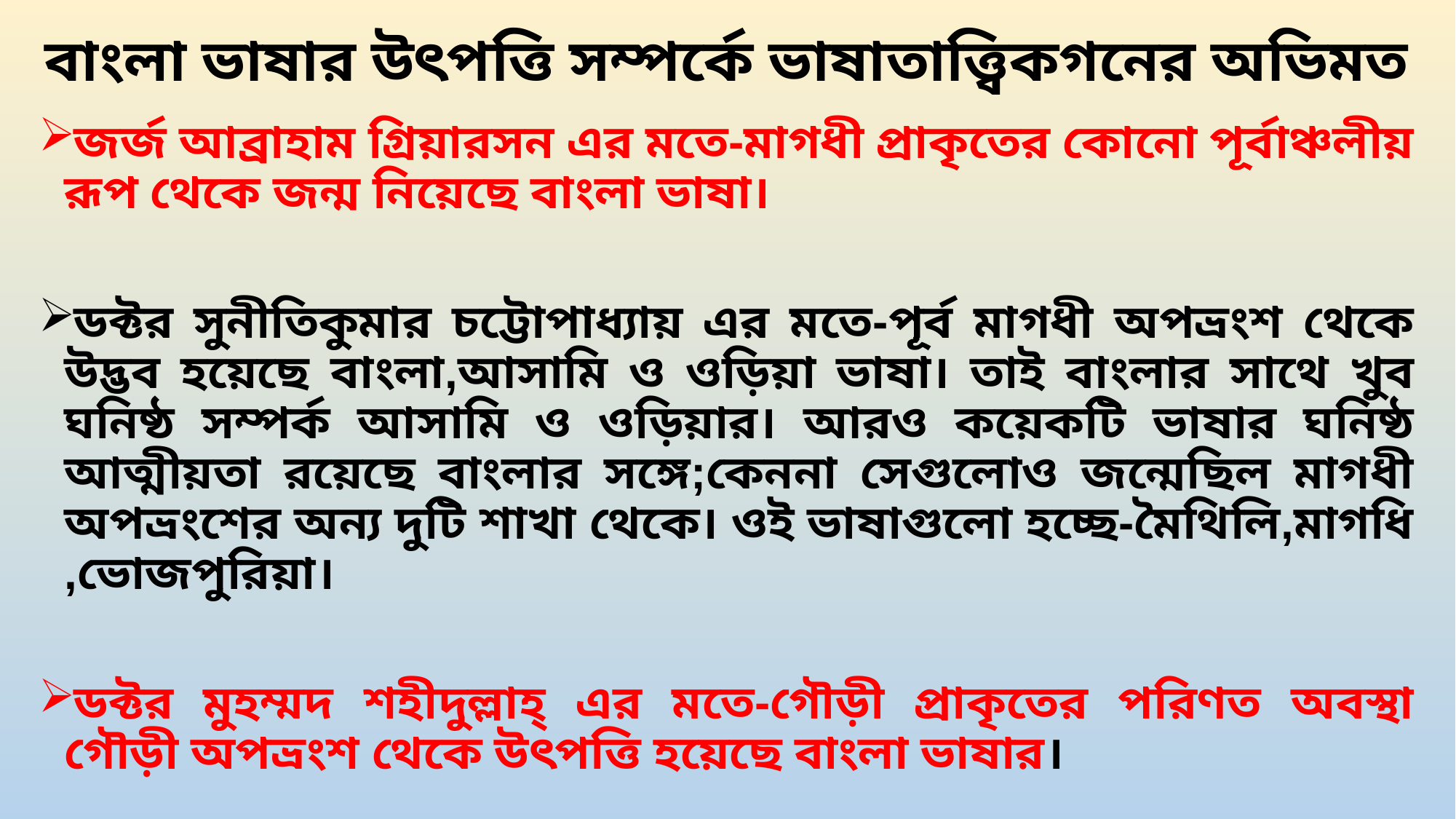

# বাংলা ভাষার উৎপত্তি সম্পর্কে ভাষাতাত্ত্বিকগনের অভিমত
জর্জ আব্রাহাম গ্রিয়ারসন এর মতে-মাগধী প্রাকৃতের কোনো পূর্বাঞ্চলীয় রূপ থেকে জন্ম নিয়েছে বাংলা ভাষা।

ডক্টর সুনীতিকুমার চট্টোপাধ্যায় এর মতে-পূর্ব মাগধী অপভ্রংশ থেকে উদ্ভব হয়েছে বাংলা,আসামি ও ওড়িয়া ভাষা। তাই বাংলার সাথে খুব ঘনিষ্ঠ সম্পর্ক আসামি ও ওড়িয়ার। আরও কয়েকটি ভাষার ঘনিষ্ঠ আত্মীয়তা রয়েছে বাংলার সঙ্গে;কেননা সেগুলোও জন্মেছিল মাগধী অপভ্রংশের অন্য দুটি শাখা থেকে। ওই ভাষাগুলো হচ্ছে-মৈথিলি,মাগধি ,ভোজপুরিয়া।

ডক্টর মুহম্মদ শহীদুল্লাহ্ এর মতে-গৌড়ী প্রাকৃতের পরিণত অবস্থা গৌড়ী অপভ্রংশ থেকে উৎপত্তি হয়েছে বাংলা ভাষার।